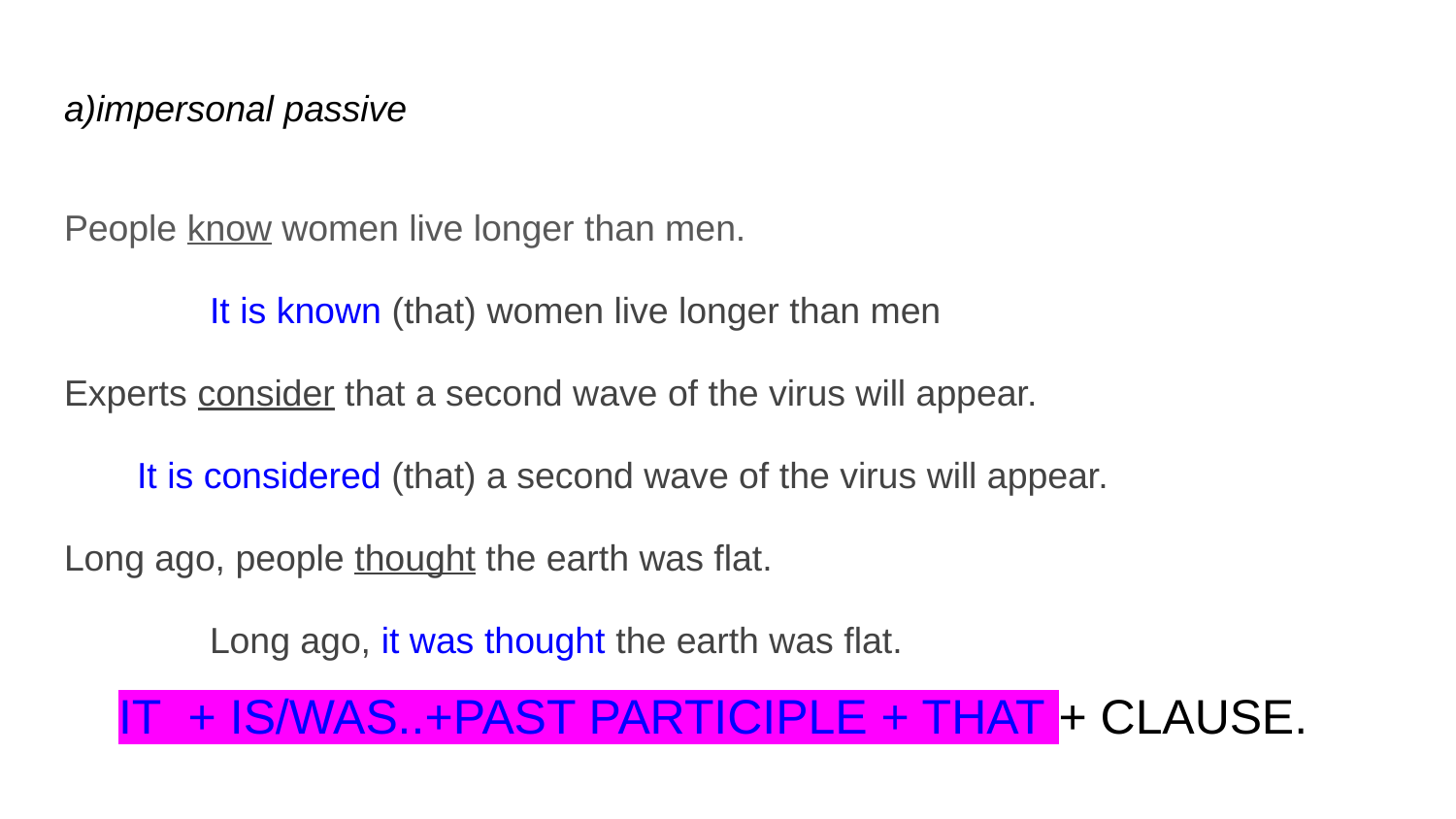

# a)impersonal passive
People know women live longer than men.
	It is known (that) women live longer than men
Experts consider that a second wave of the virus will appear.
It is considered (that) a second wave of the virus will appear.
Long ago, people thought the earth was flat.
	Long ago, it was thought the earth was flat.

IT  + IS/WAS..+PAST PARTICIPLE + THAT + CLAUSE.